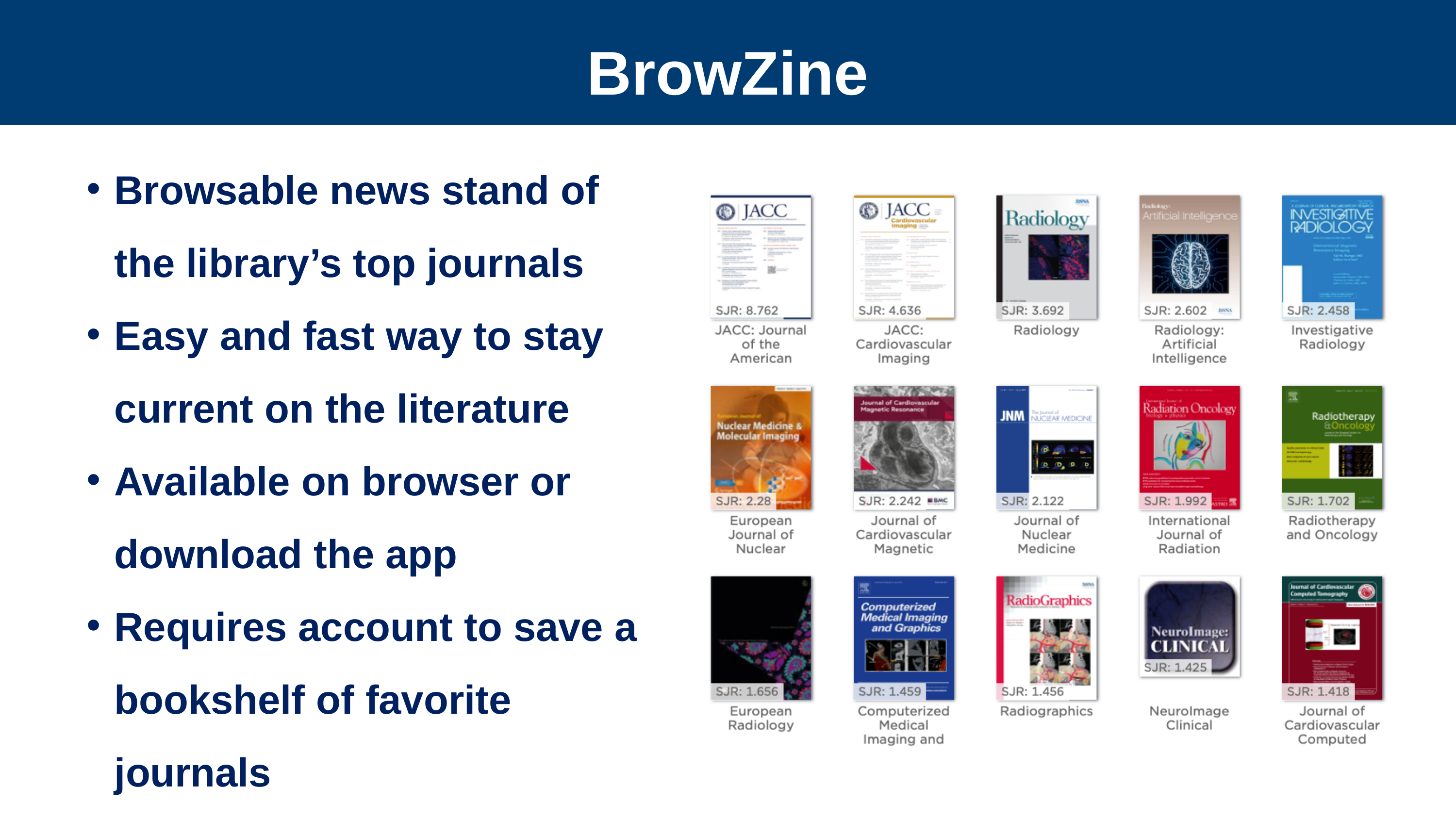

BrowZine
Browsable news stand of the library’s top journals
Easy and fast way to stay current on the literature
Available on browser or download the app
Requires account to save a bookshelf of favorite journals